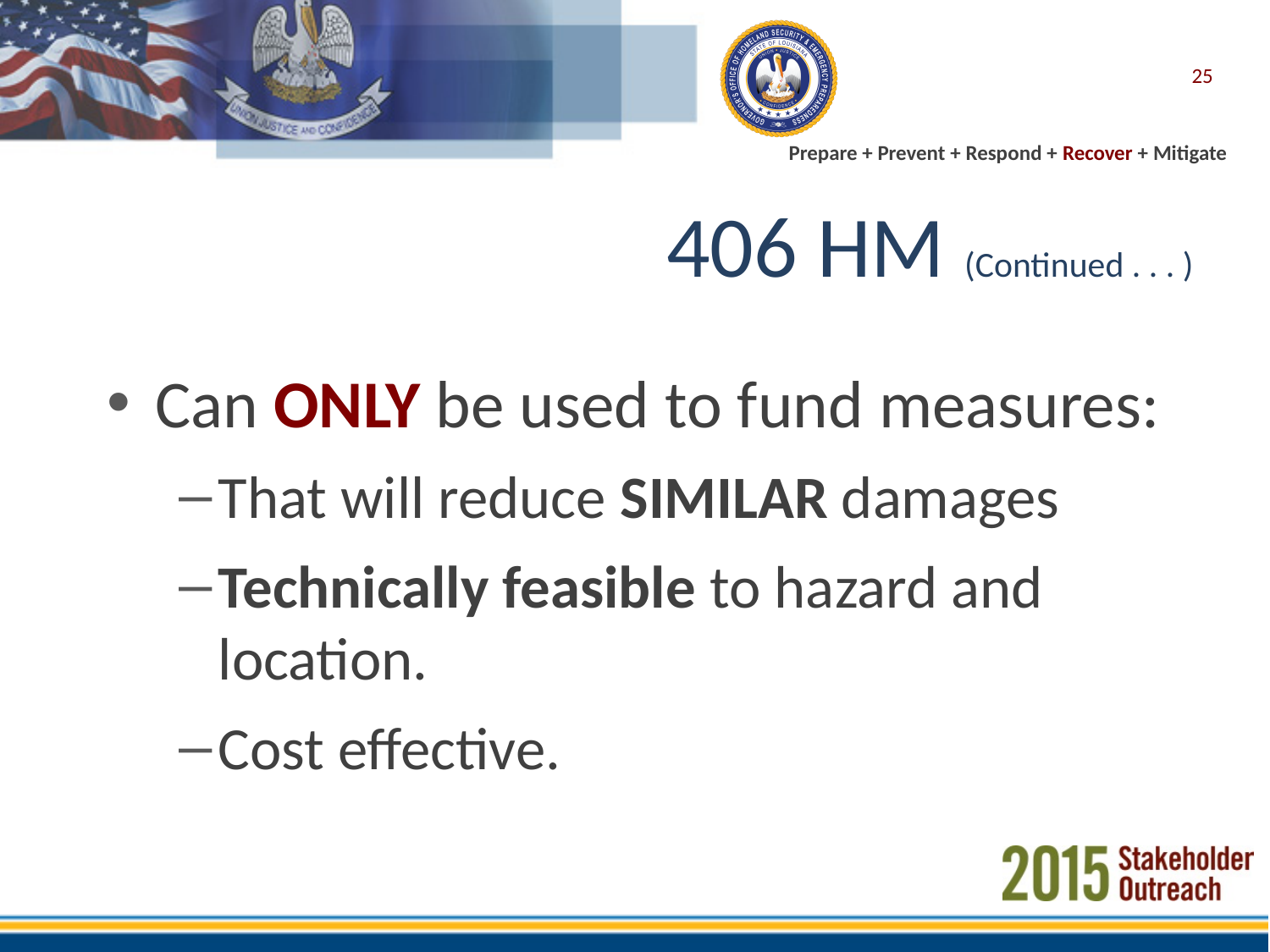

25
# 406 HM (Continued . . . )
Can ONLY be used to fund measures:
That will reduce SIMILAR damages
Technically feasible to hazard and location.
Cost effective.